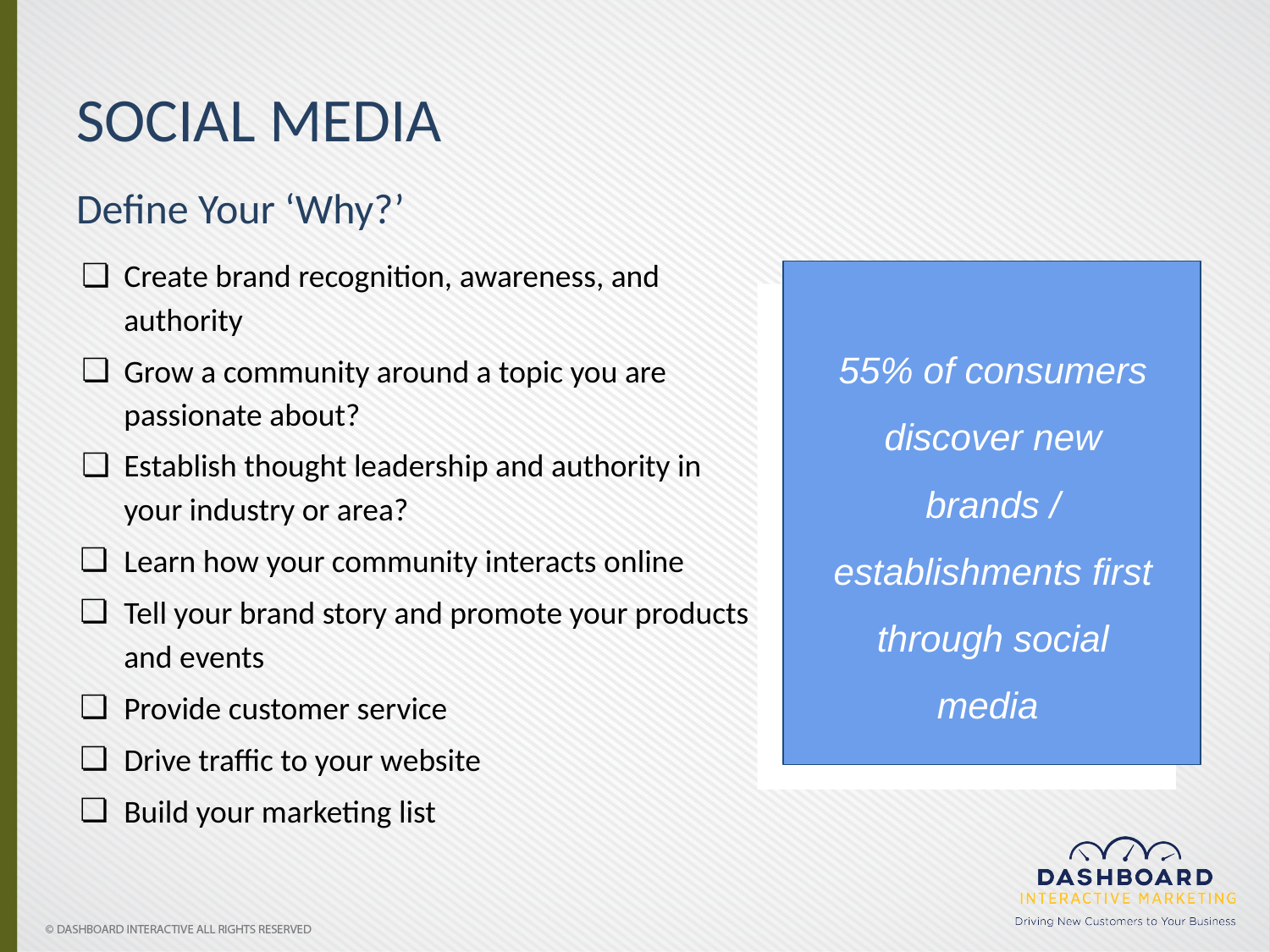

# SOCIAL MEDIA
Define Your ‘Why?’

Create brand recognition, awareness, and authority
Grow a community around a topic you are passionate about?
Establish thought leadership and authority in your industry or area?
Learn how your community interacts online
Tell your brand story and promote your products and events
Provide customer service
Drive traffic to your website
Build your marketing list

55% of consumers discover new brands / establishments first through social media